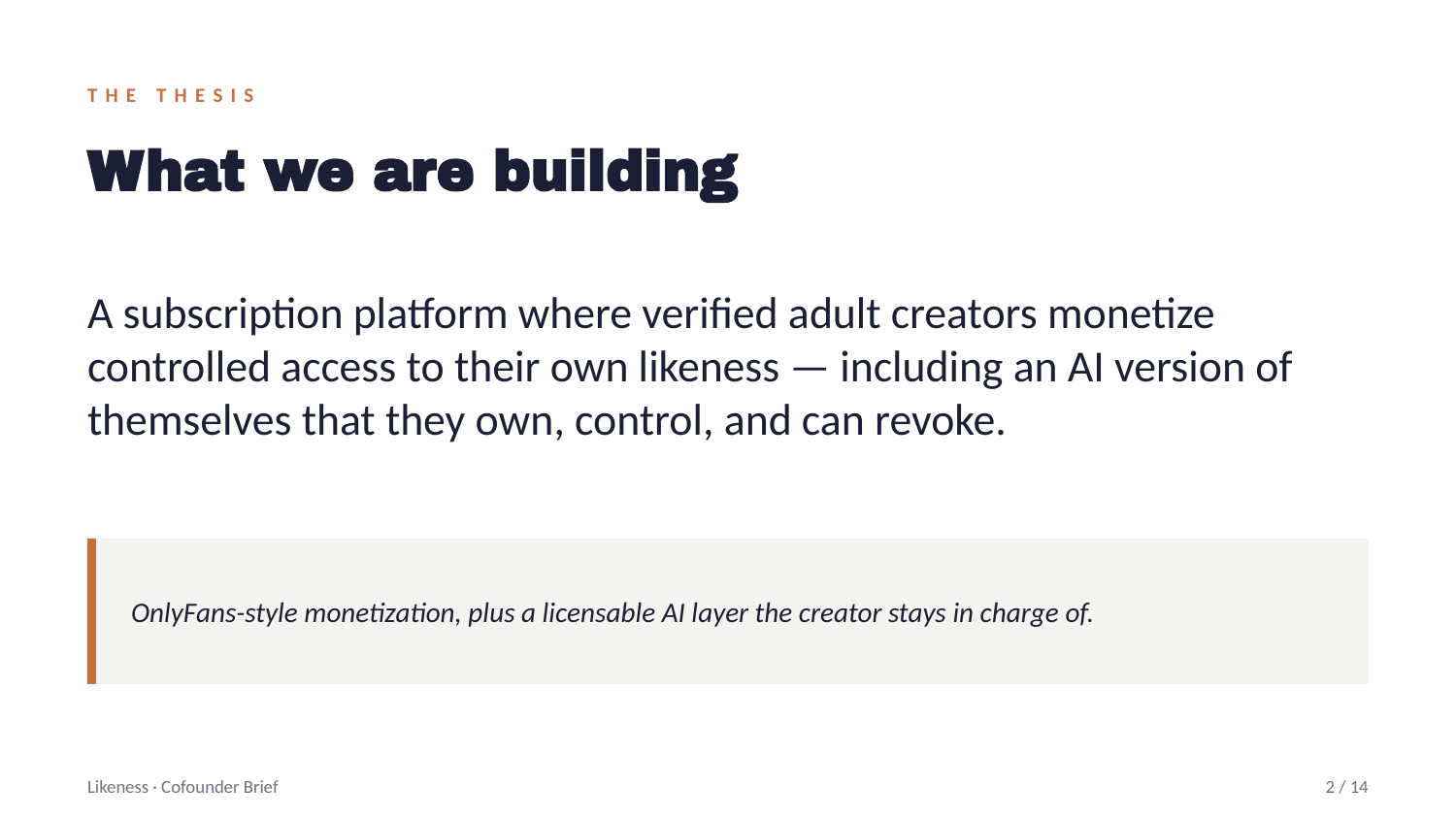

THE THESIS
What we are building
A subscription platform where verified adult creators monetize controlled access to their own likeness — including an AI version of themselves that they own, control, and can revoke.

OnlyFans-style monetization, plus a licensable AI layer the creator stays in charge of.
Likeness · Cofounder Brief
2 / 14